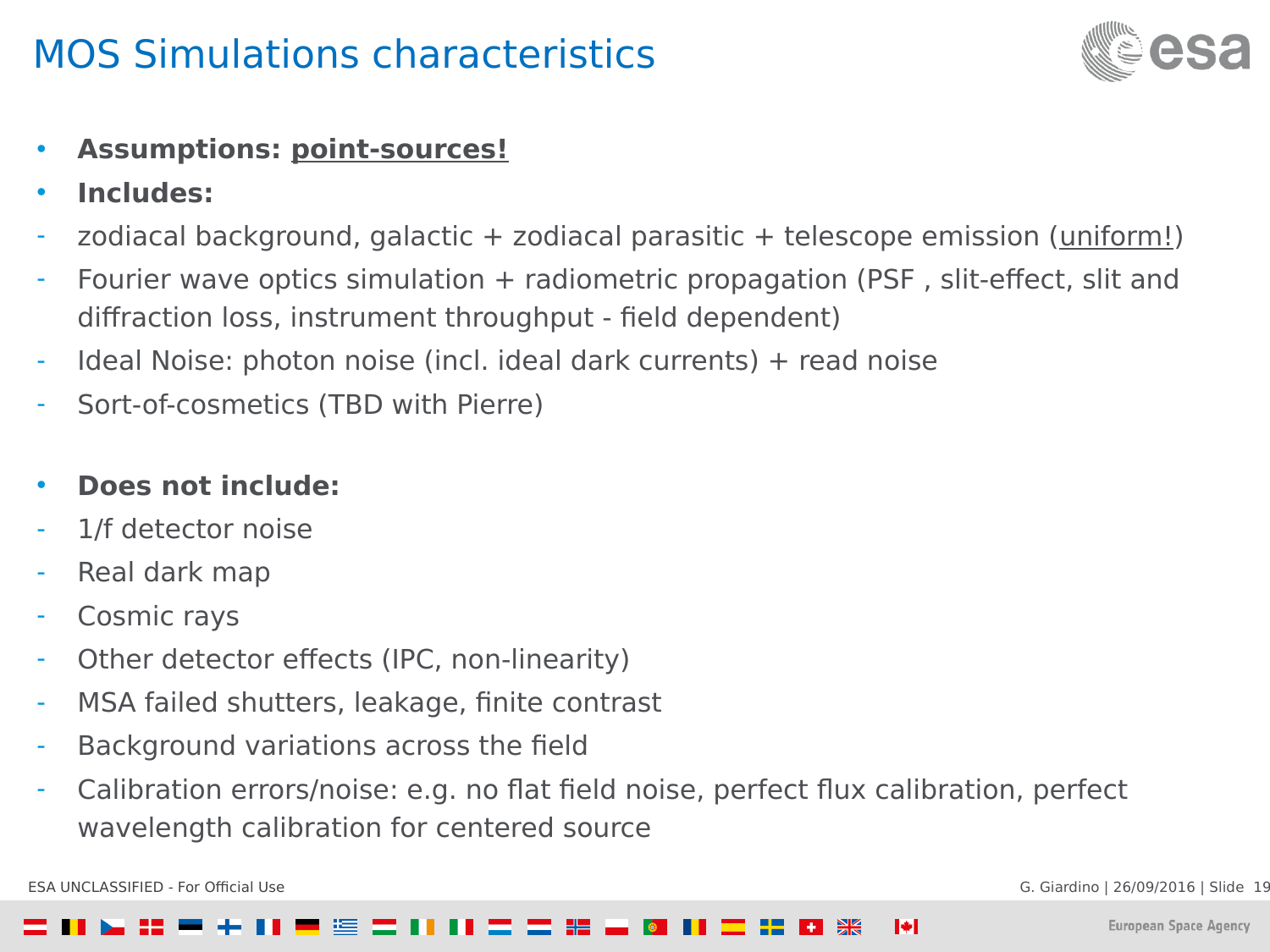

# MOS Simulations characteristics
Assumptions: point-sources!
Includes:
zodiacal background, galactic + zodiacal parasitic + telescope emission (uniform!)
Fourier wave optics simulation + radiometric propagation (PSF , slit-effect, slit and diffraction loss, instrument throughput - field dependent)
Ideal Noise: photon noise (incl. ideal dark currents) + read noise
Sort-of-cosmetics (TBD with Pierre)
Does not include:
1/f detector noise
Real dark map
Cosmic rays
Other detector effects (IPC, non-linearity)
MSA failed shutters, leakage, finite contrast
Background variations across the field
Calibration errors/noise: e.g. no flat field noise, perfect flux calibration, perfect wavelength calibration for centered source